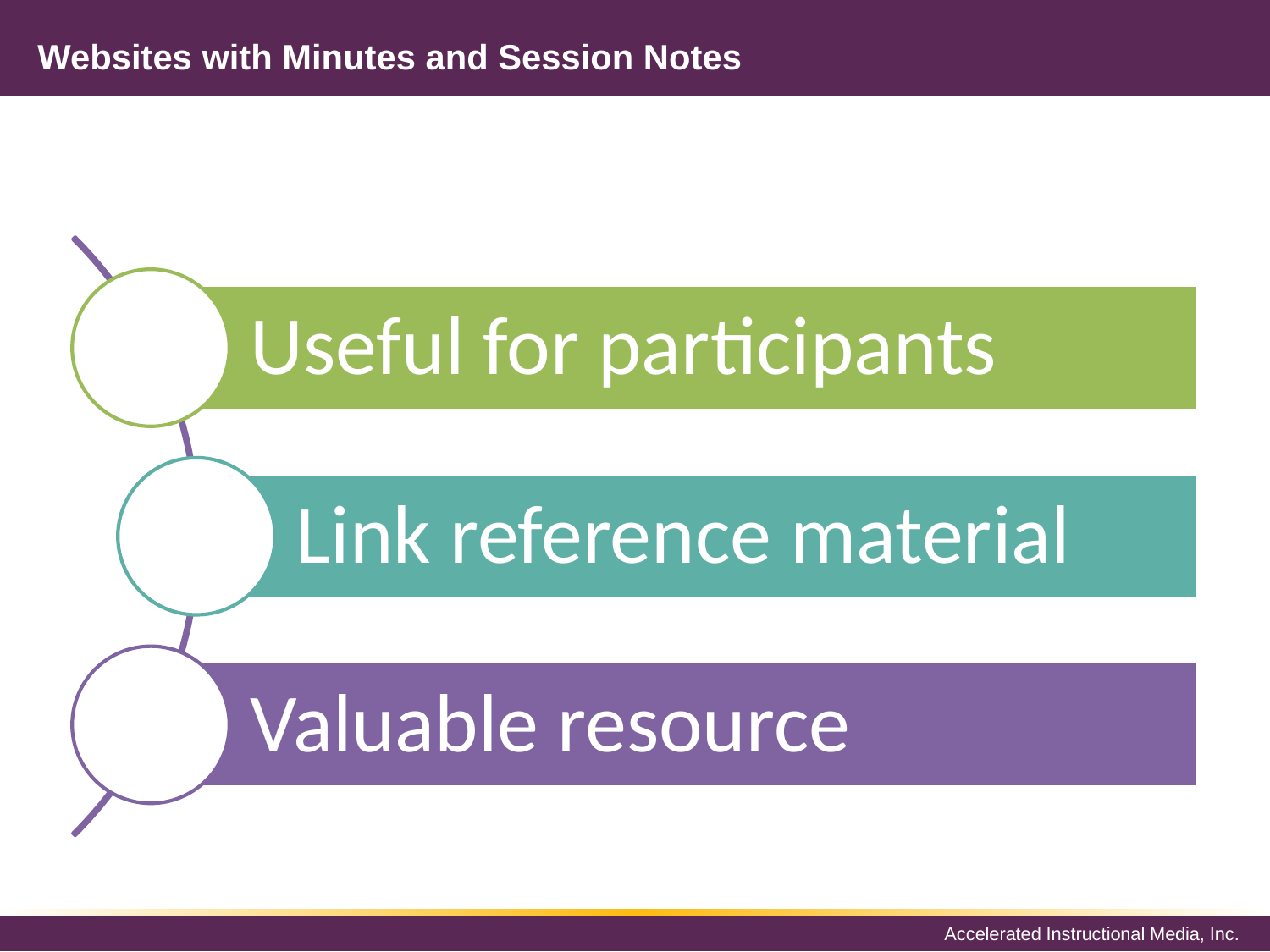

# Websites with Minutes and Session Notes

Useful for participants

Link reference material

Valuable resource